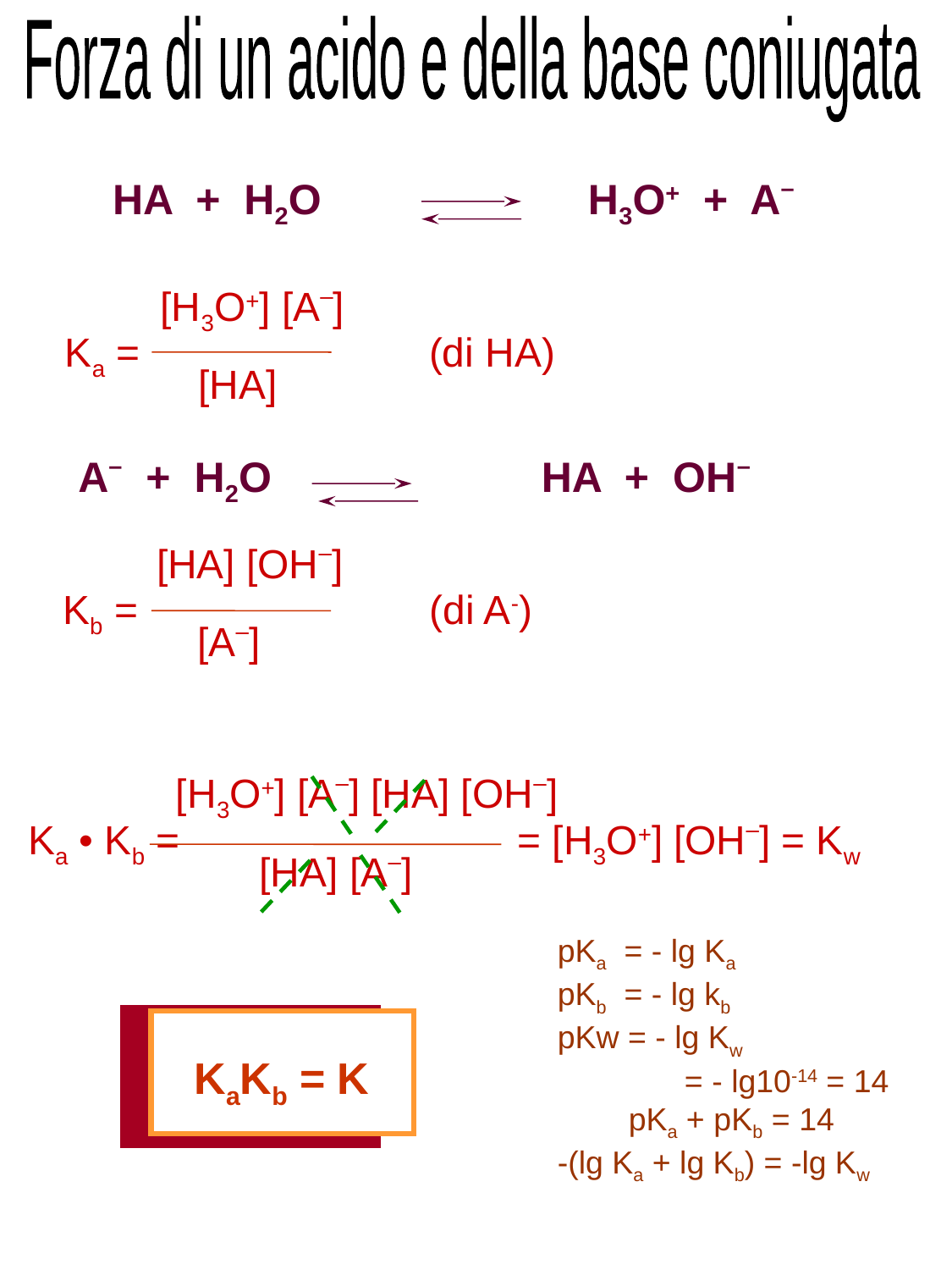

Forza di un acido e della base coniugata
HA  +  H2O	        	        H3O+  +  A–

[H3O+] [A–]
Ka =
(di HA)

[HA]

A–  +  H2O		       HA  +  OH–

[HA] [OH–]
Kb =
(di A-)

[A–]
[H3O+] [A–] [HA] [OH–]

Ka • Kb =
= [H3O+] [OH–] = Kw
[HA] [A–]

pKa  = - lg Ka
pKb  = - lg kb
pKw = - lg Kw
	= - lg10-14 = 14
        pKa + pKb = 14
-(lg Ka + lg Kb) = -lg Kw

KaKb = K